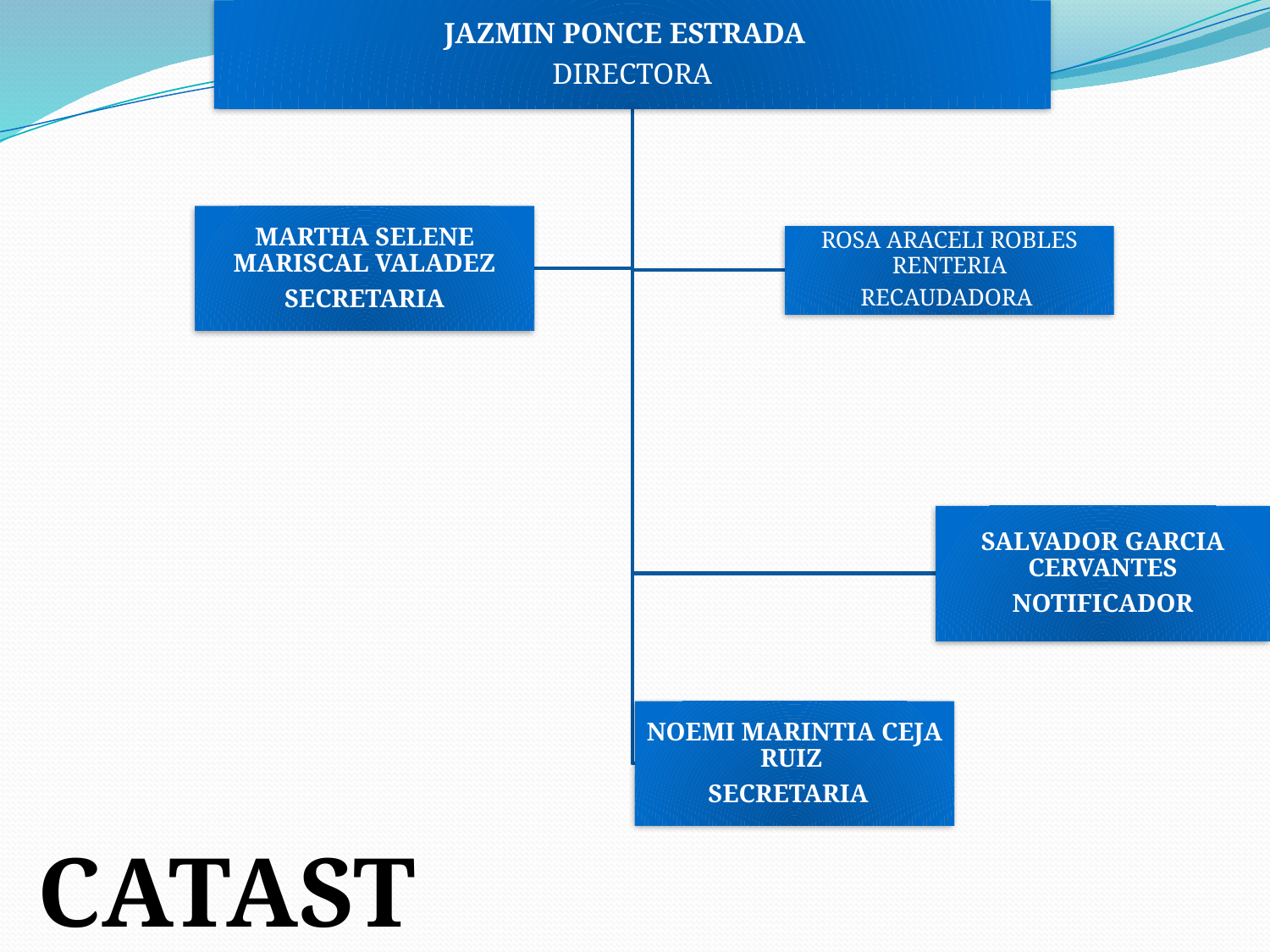

JAZMIN PONCE ESTRADA
DIRECTORA
ROSA ARACELI ROBLES RENTERIA
RECAUDADORA
MARTHA SELENE MARISCAL VALADEZ
SECRETARIA
NOEMI MARINTIA CEJA RUIZ
SECRETARIA
SALVADOR GARCIA CERVANTES
NOTIFICADOR
CATASTRO